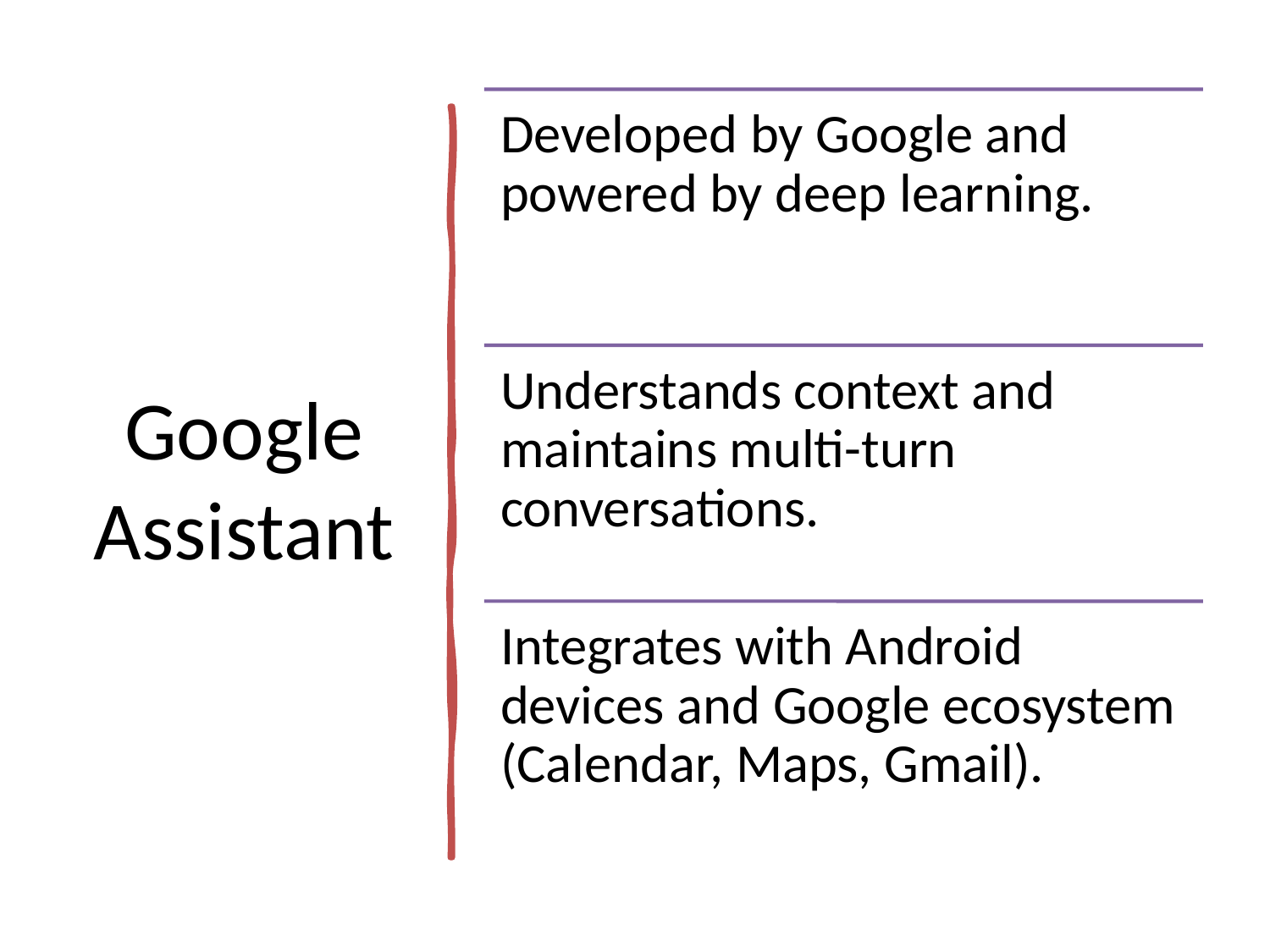

Developed by Google and powered by deep learning.
Understands context and maintains multi-turn conversations.
Integrates with Android devices and Google ecosystem (Calendar, Maps, Gmail).
# Google Assistant